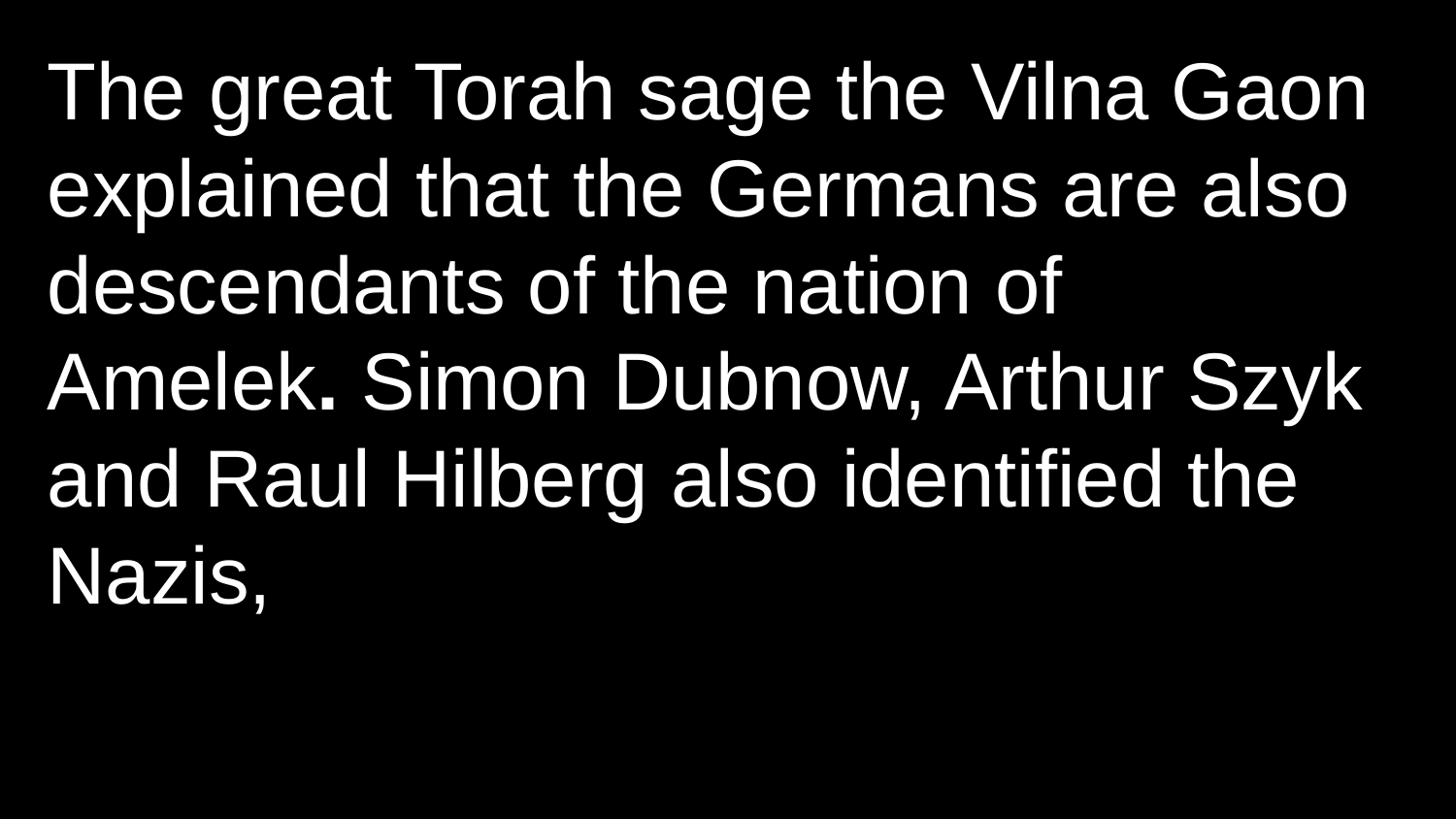

The great Torah sage the Vilna Gaon explained that the Germans are also descendants of the nation of Amelek. Simon Dubnow, Arthur Szyk and Raul Hilberg also identified the Nazis,